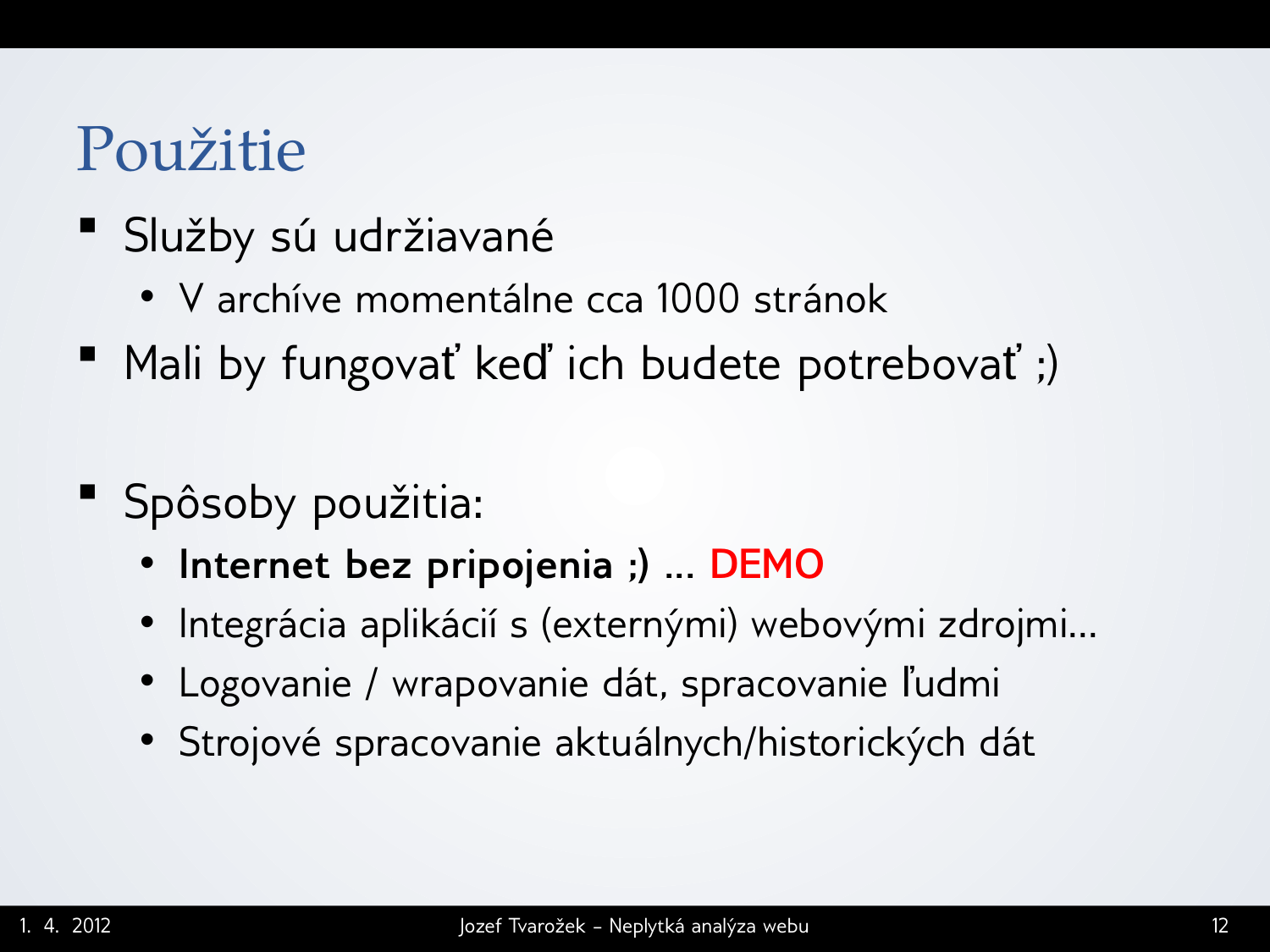

# Použitie
Služby sú udržiavané
V archíve momentálne cca 1000 stránok
Mali by fungovať keď ich budete potrebovať ;)

Spôsoby použitia:
Internet bez pripojenia ;) ... DEMO
Integrácia aplikácií s (externými) webovými zdrojmi...
Logovanie / wrapovanie dát, spracovanie ľudmi
Strojové spracovanie aktuálnych/historických dát

Jozef Tvarožek – Neplytká analýza webu